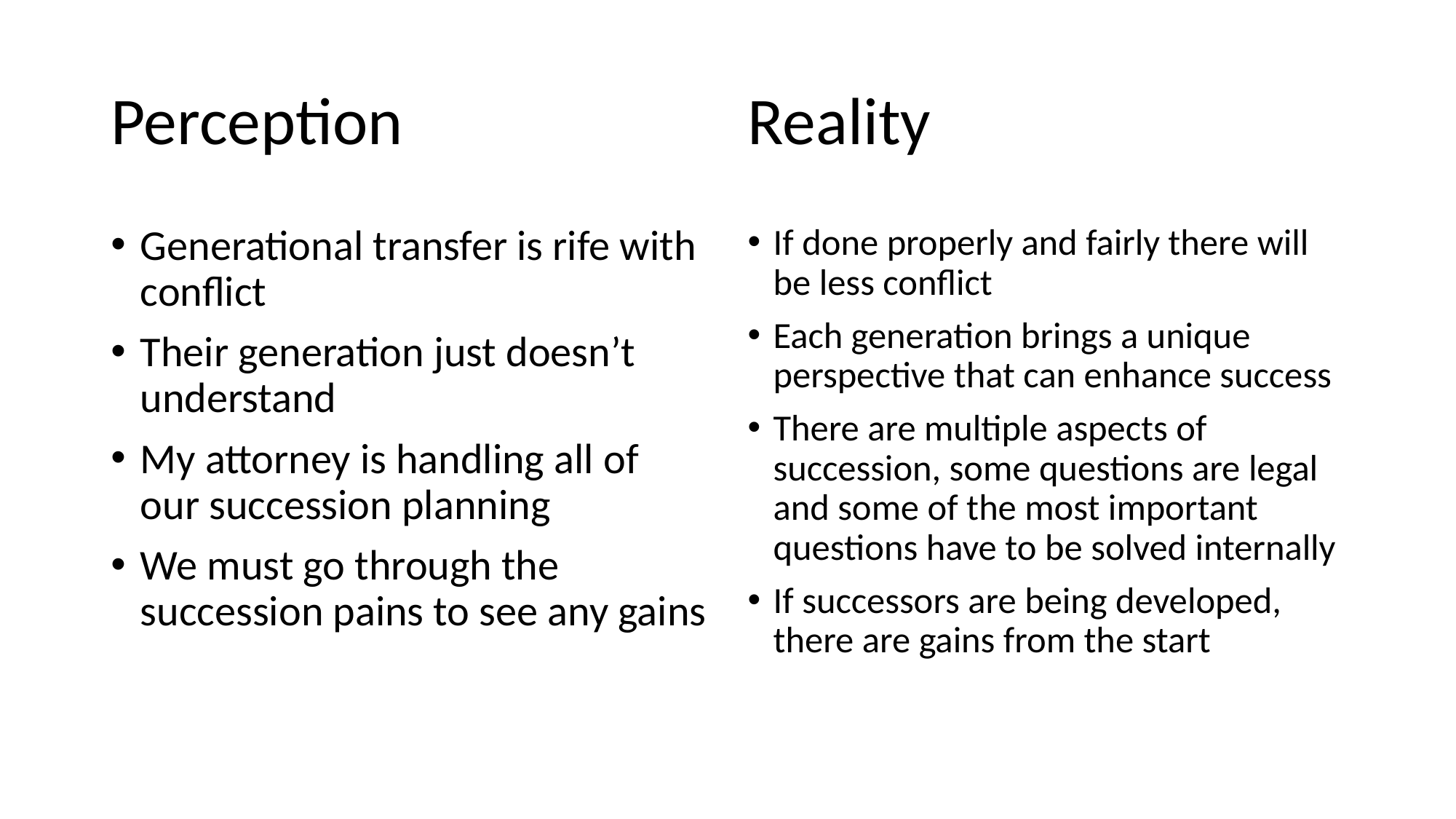

# Perception
Reality
Generational transfer is rife with conflict
Their generation just doesn’t understand
My attorney is handling all of our succession planning
We must go through the succession pains to see any gains

If done properly and fairly there will be less conflict
Each generation brings a unique perspective that can enhance success
There are multiple aspects of succession, some questions are legal and some of the most important questions have to be solved internally
If successors are being developed, there are gains from the start